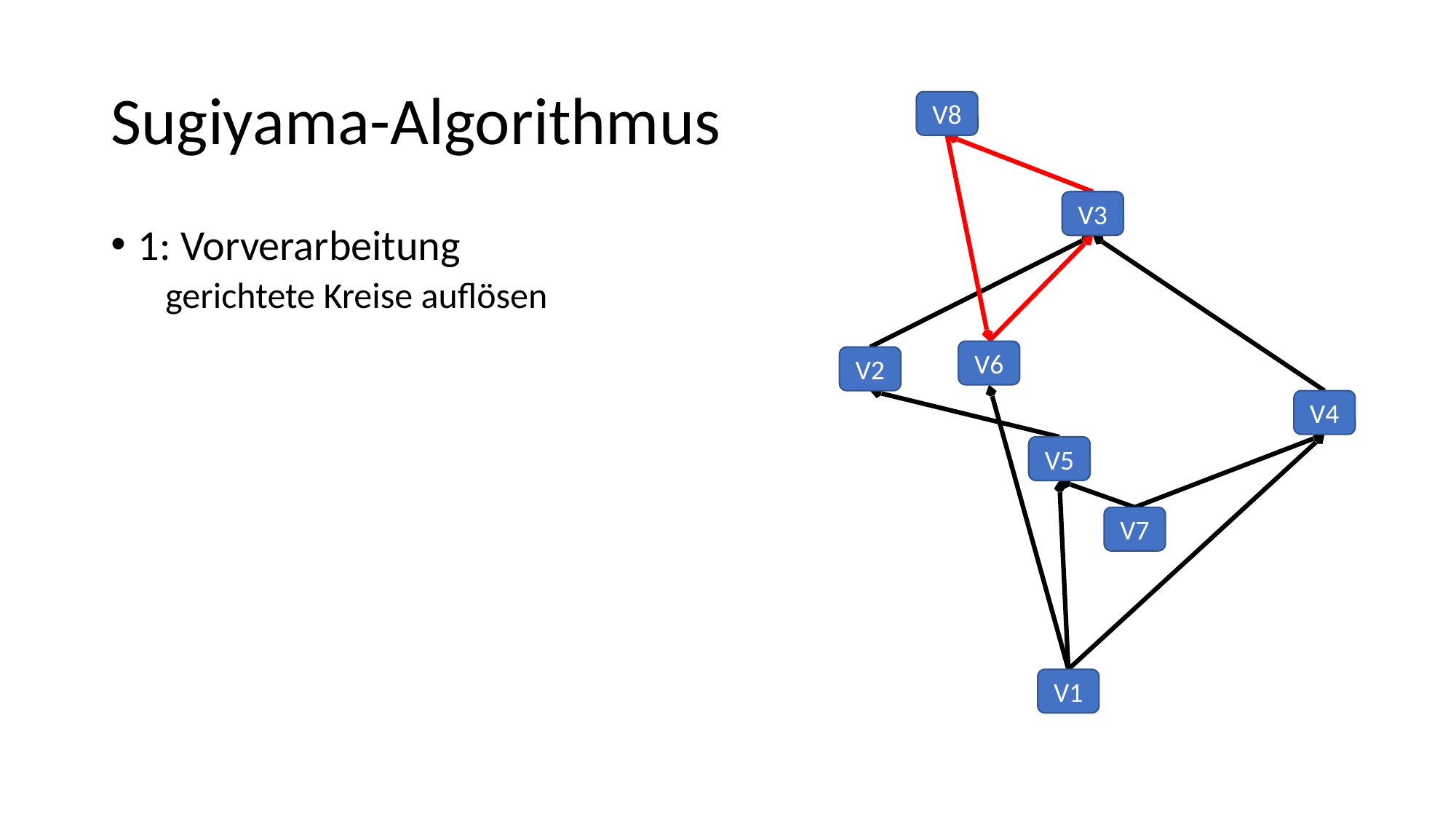

# Sugiyama-Algorithmus
V8
V3
1: Vorverarbeitung
gerichtete Kreise auflösen
V6
V2
V4
V5
V7
V1
6